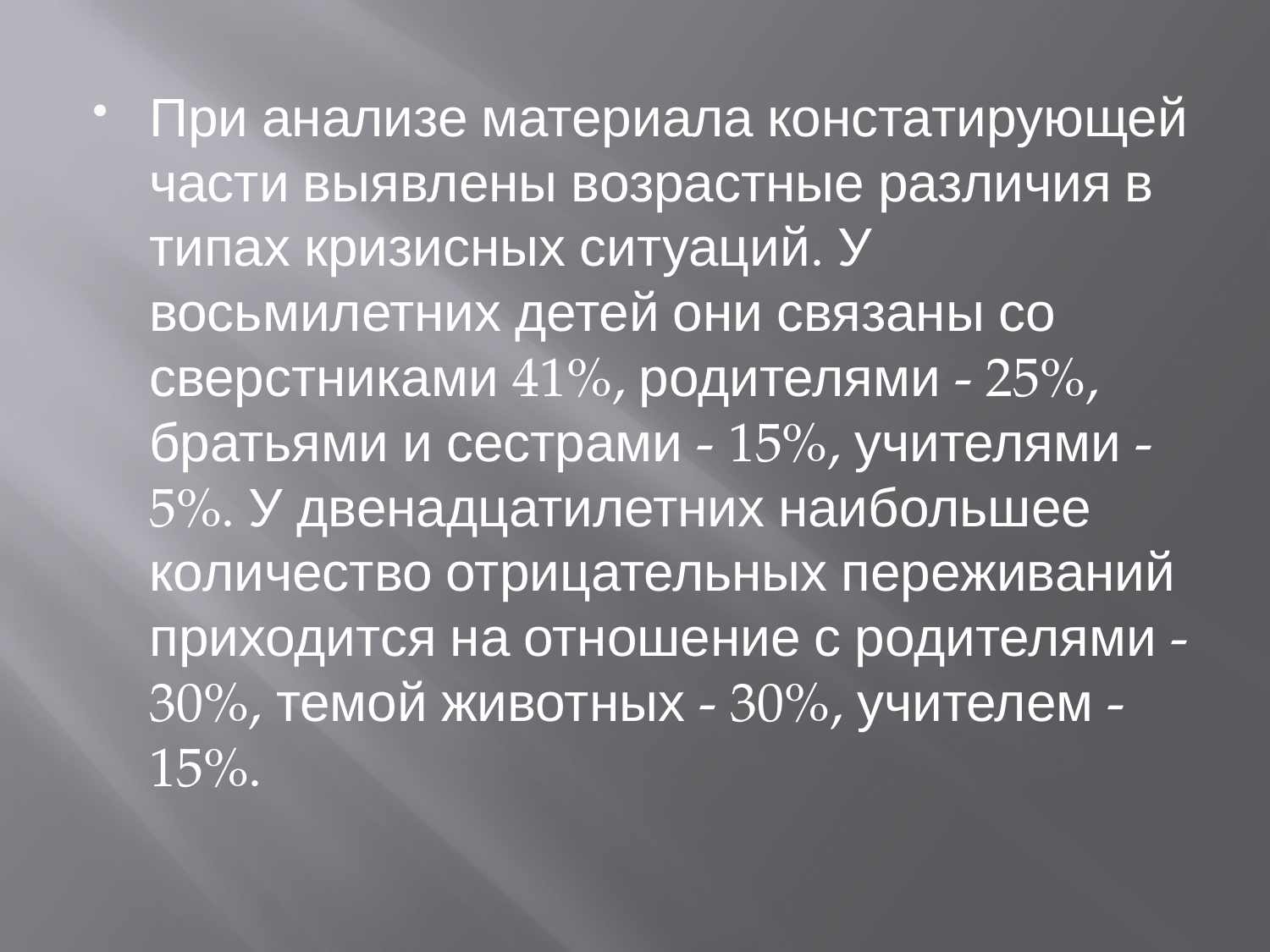

При анализе материала констатирующей части выявлены возрастные различия в типах кризисных ситуаций. У восьмилетних детей они связаны со сверстниками 41%, родителями - 25%, братьями и сестрами - 15%, учителями - 5%. У двенадцатилетних наибольшее количество отрицательных переживаний приходится на отношение с родителями - 30%, темой животных - 30%, учителем - 15%.